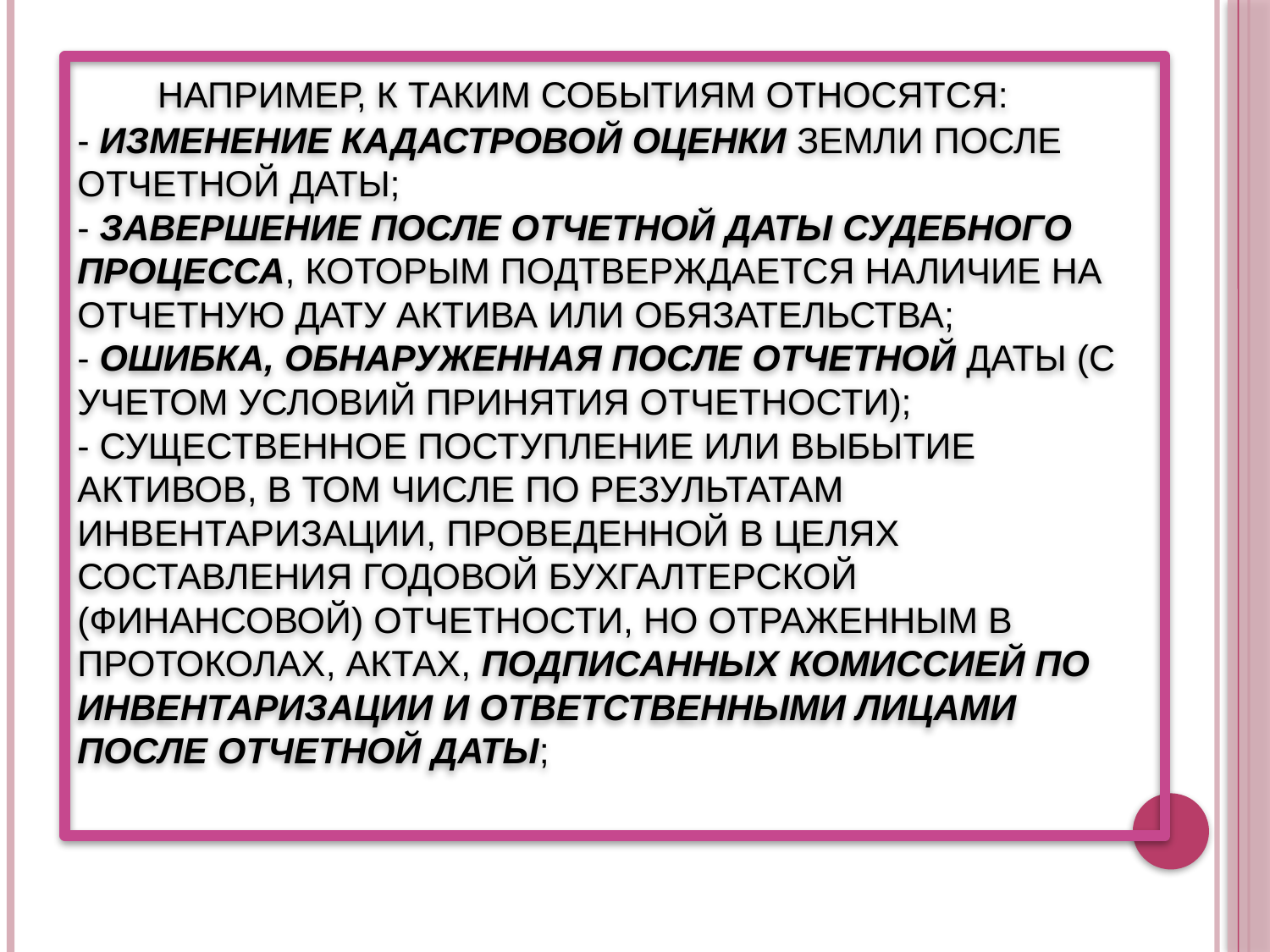

# Например, к таким событиям относятся: - изменение кадастровой оценки земли после отчетной даты; - завершение после отчетной даты судебного процесса, которым подтверждается наличие на отчетную дату актива или обязательства; - ошибка, обнаруженная после отчетной даты (с учетом условий принятия отчетности); - существенное поступление или выбытие активов, в том числе по результатам инвентаризации, проведенной в целях составления годовой бухгалтерской (финансовой) отчетности, но отраженным в протоколах, актах, подписанных комиссией по инвентаризации и ответственными лицами после отчетной даты;